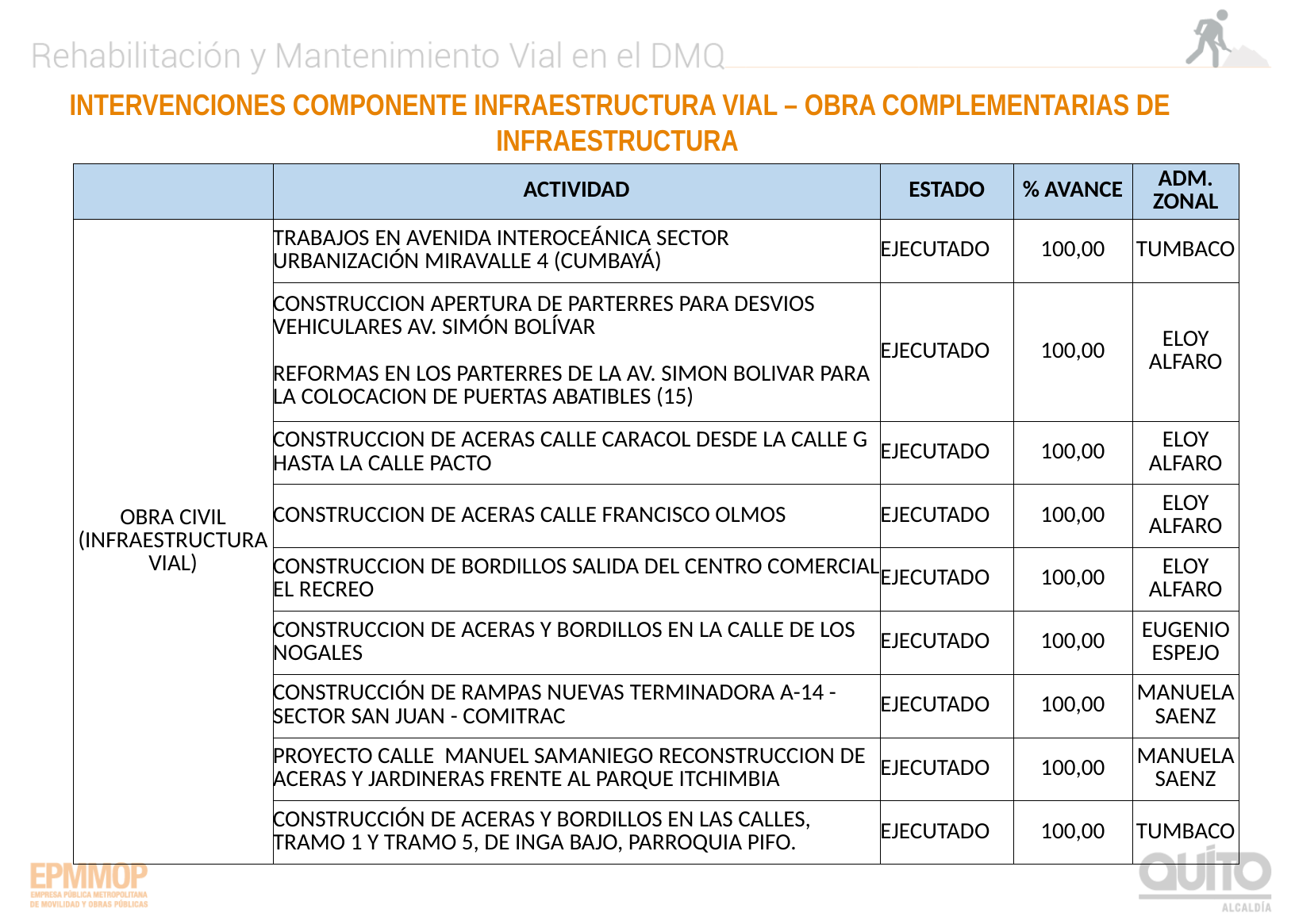

INTERVENCIONES COMPONENTE INFRAESTRUCTURA VIAL – OBRA COMPLEMENTARIAS DE INFRAESTRUCTURA
|  | ACTIVIDAD | ESTADO | % AVANCE | ADM. ZONAL |
| --- | --- | --- | --- | --- |
| OBRA CIVIL (INFRAESTRUCTURA VIAL) | TRABAJOS EN AVENIDA INTEROCEÁNICA SECTOR URBANIZACIÓN MIRAVALLE 4 (CUMBAYÁ) | EJECUTADO | 100,00 | TUMBACO |
|  | CONSTRUCCION APERTURA DE PARTERRES PARA DESVIOS VEHICULARES AV. SIMÓN BOLÍVAR REFORMAS EN LOS PARTERRES DE LA AV. SIMON BOLIVAR PARA LA COLOCACION DE PUERTAS ABATIBLES (15) | EJECUTADO | 100,00 | ELOY ALFARO |
|  | CONSTRUCCION DE ACERAS CALLE CARACOL DESDE LA CALLE G HASTA LA CALLE PACTO | EJECUTADO | 100,00 | ELOY ALFARO |
|  | CONSTRUCCION DE ACERAS CALLE FRANCISCO OLMOS | EJECUTADO | 100,00 | ELOY ALFARO |
|  | CONSTRUCCION DE BORDILLOS SALIDA DEL CENTRO COMERCIAL EL RECREO | EJECUTADO | 100,00 | ELOY ALFARO |
|  | CONSTRUCCION DE ACERAS Y BORDILLOS EN LA CALLE DE LOS NOGALES | EJECUTADO | 100,00 | EUGENIO ESPEJO |
|  | CONSTRUCCIÓN DE RAMPAS NUEVAS TERMINADORA A-14 - SECTOR SAN JUAN - COMITRAC | EJECUTADO | 100,00 | MANUELA SAENZ |
|  | PROYECTO CALLE MANUEL SAMANIEGO RECONSTRUCCION DE ACERAS Y JARDINERAS FRENTE AL PARQUE ITCHIMBIA | EJECUTADO | 100,00 | MANUELA SAENZ |
|  | CONSTRUCCIÓN DE ACERAS Y BORDILLOS EN LAS CALLES, TRAMO 1 Y TRAMO 5, DE INGA BAJO, PARROQUIA PIFO. | EJECUTADO | 100,00 | TUMBACO |